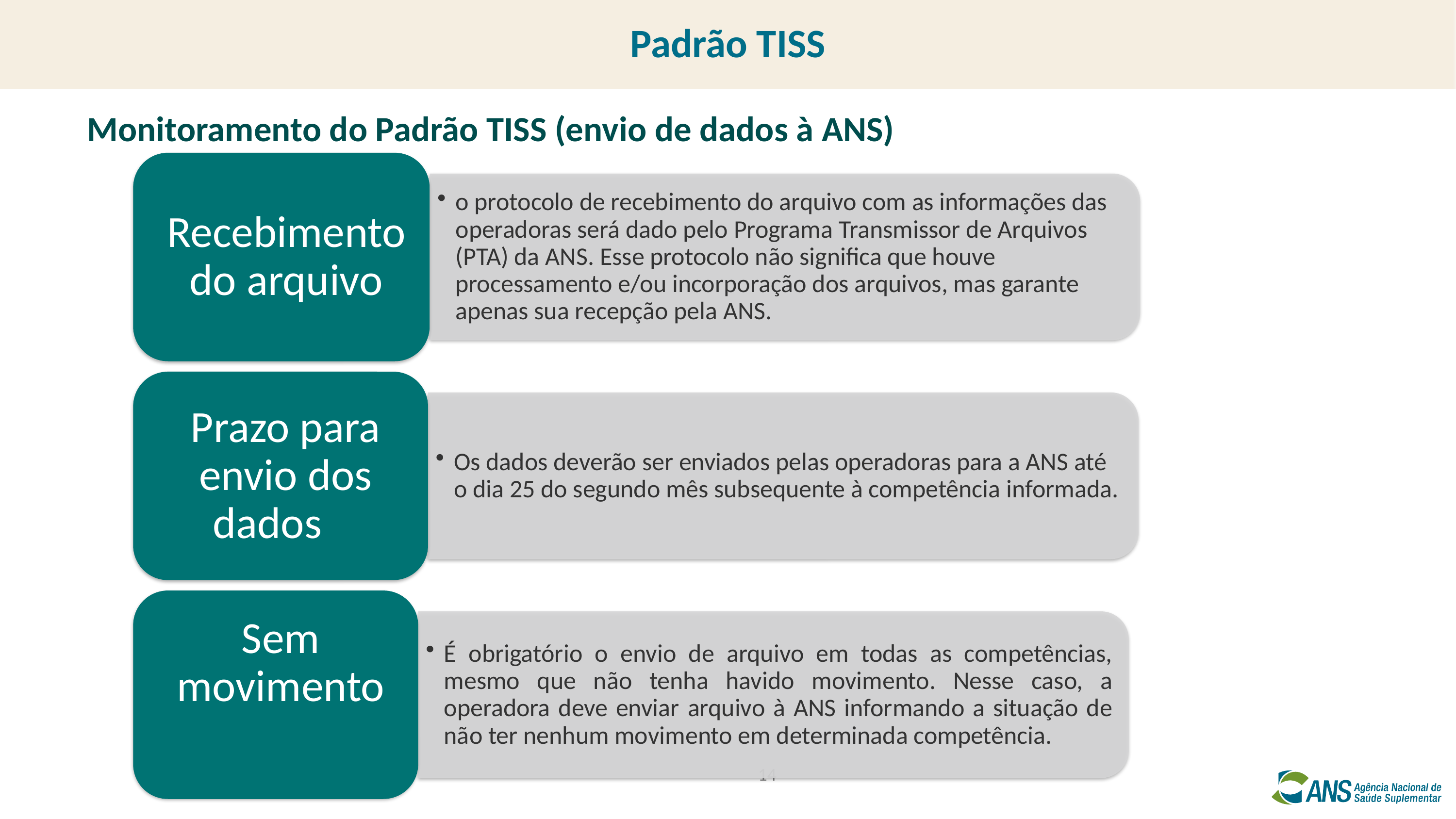

Padrão TISS
Monitoramento do Padrão TISS (envio de dados à ANS)
o protocolo de recebimento do arquivo com as informações das operadoras será dado pelo Programa Transmissor de Arquivos (PTA) da ANS. Esse protocolo não significa que houve processamento e/ou incorporação dos arquivos, mas garante apenas sua recepção pela ANS.
Recebimento do arquivo
Os dados deverão ser enviados pelas operadoras para a ANS até o dia 25 do segundo mês subsequente à competência informada.
Prazo para envio dos dados
É obrigatório o envio de arquivo em todas as competências, mesmo que não tenha havido movimento. Nesse caso, a operadora deve enviar arquivo à ANS informando a situação de não ter nenhum movimento em determinada competência.
Sem movimento

14